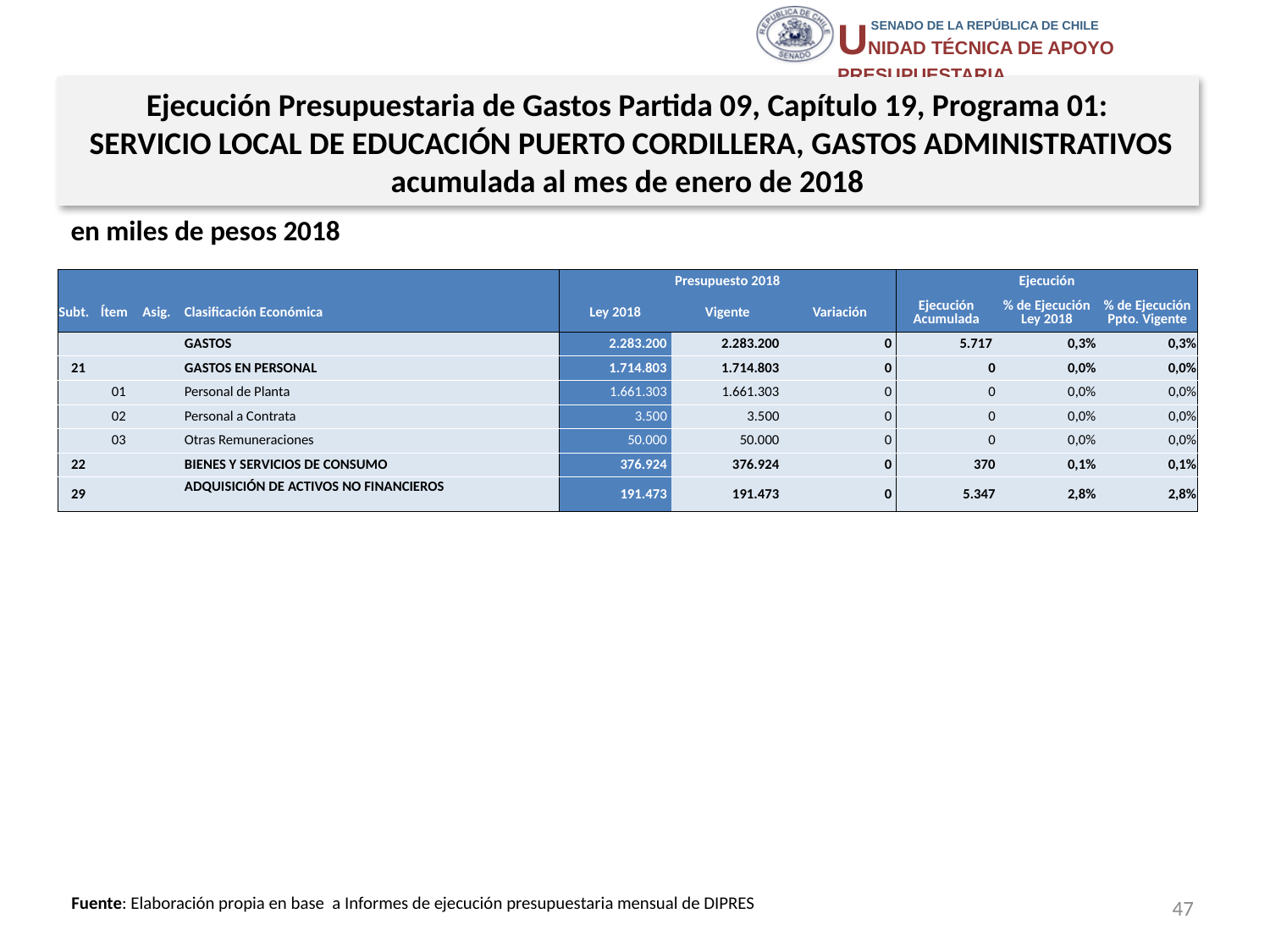

Ejecución Presupuestaria de Gastos Partida 09, Capítulo 19, Programa 01:
 SERVICIO LOCAL DE EDUCACIÓN PUERTO CORDILLERA, GASTOS ADMINISTRATIVOS
acumulada al mes de enero de 2018
en miles de pesos 2018
|  |  |  |  | Presupuesto 2018 |  |  | Ejecución |  |  |
| --- | --- | --- | --- | --- | --- | --- | --- | --- | --- |
| Subt. | Ítem | Asig. | Clasificación Económica | Ley 2018 | Vigente | Variación | Ejecución Acumulada | % de Ejecución Ley 2018 | % de Ejecución Ppto. Vigente |
|  |  |  | GASTOS | 2.283.200 | 2.283.200 | 0 | 5.717 | 0,3% | 0,3% |
| 21 |  |  | GASTOS EN PERSONAL | 1.714.803 | 1.714.803 | 0 | 0 | 0,0% | 0,0% |
|  | 01 |  | Personal de Planta | 1.661.303 | 1.661.303 | 0 | 0 | 0,0% | 0,0% |
|  | 02 |  | Personal a Contrata | 3.500 | 3.500 | 0 | 0 | 0,0% | 0,0% |
|  | 03 |  | Otras Remuneraciones | 50.000 | 50.000 | 0 | 0 | 0,0% | 0,0% |
| 22 |  |  | BIENES Y SERVICIOS DE CONSUMO | 376.924 | 376.924 | 0 | 370 | 0,1% | 0,1% |
| 29 |  |  | ADQUISICIÓN DE ACTIVOS NO FINANCIEROS | 191.473 | 191.473 | 0 | 5.347 | 2,8% | 2,8% |
47